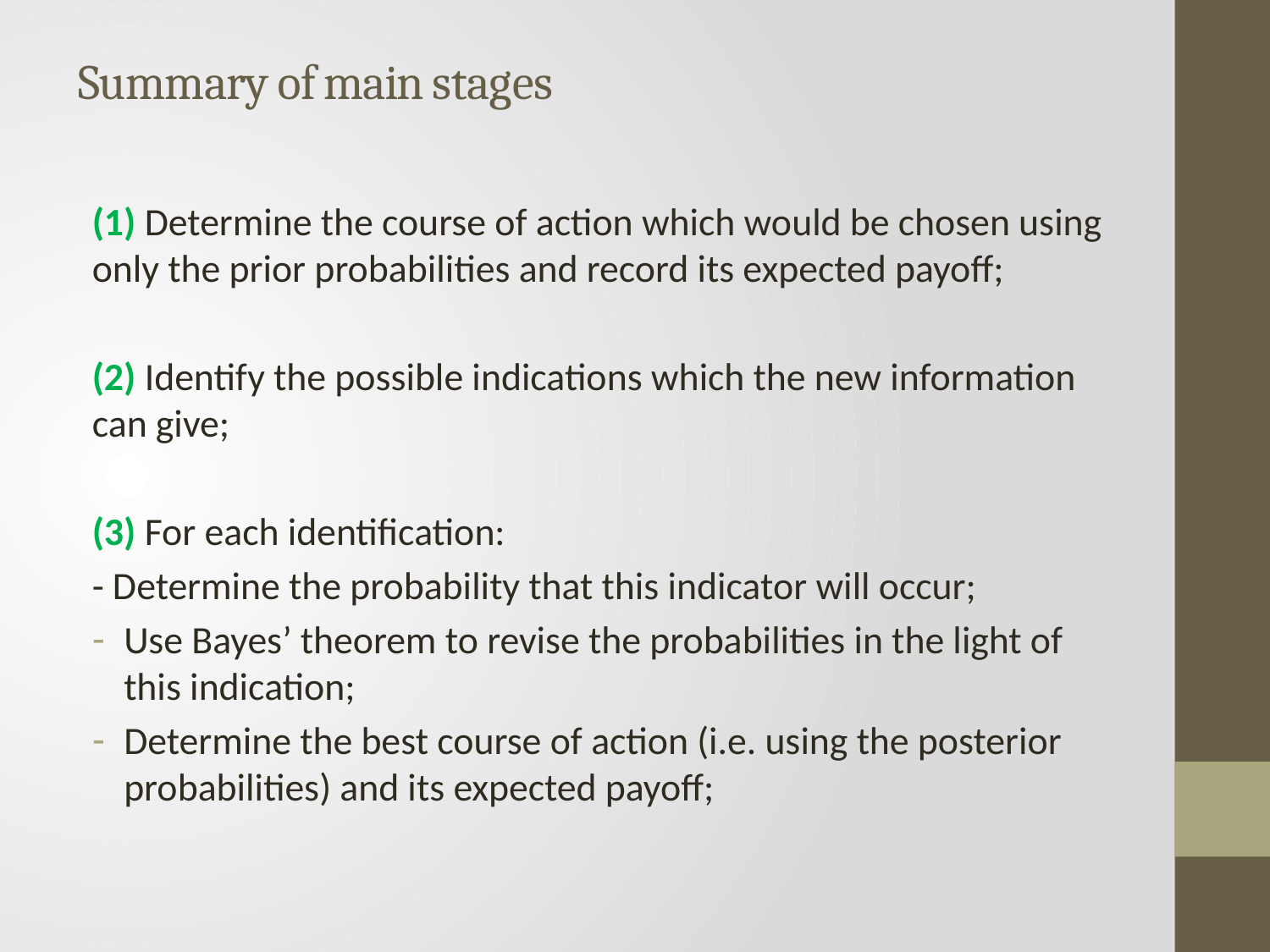

# Summary of main stages
(1) Determine the course of action which would be chosen using only the prior probabilities and record its expected payoff;

(2) Identify the possible indications which the new information can give;

(3) For each identification:
- Determine the probability that this indicator will occur;
Use Bayes’ theorem to revise the probabilities in the light of this indication;
Determine the best course of action (i.e. using the posterior probabilities) and its expected payoff;